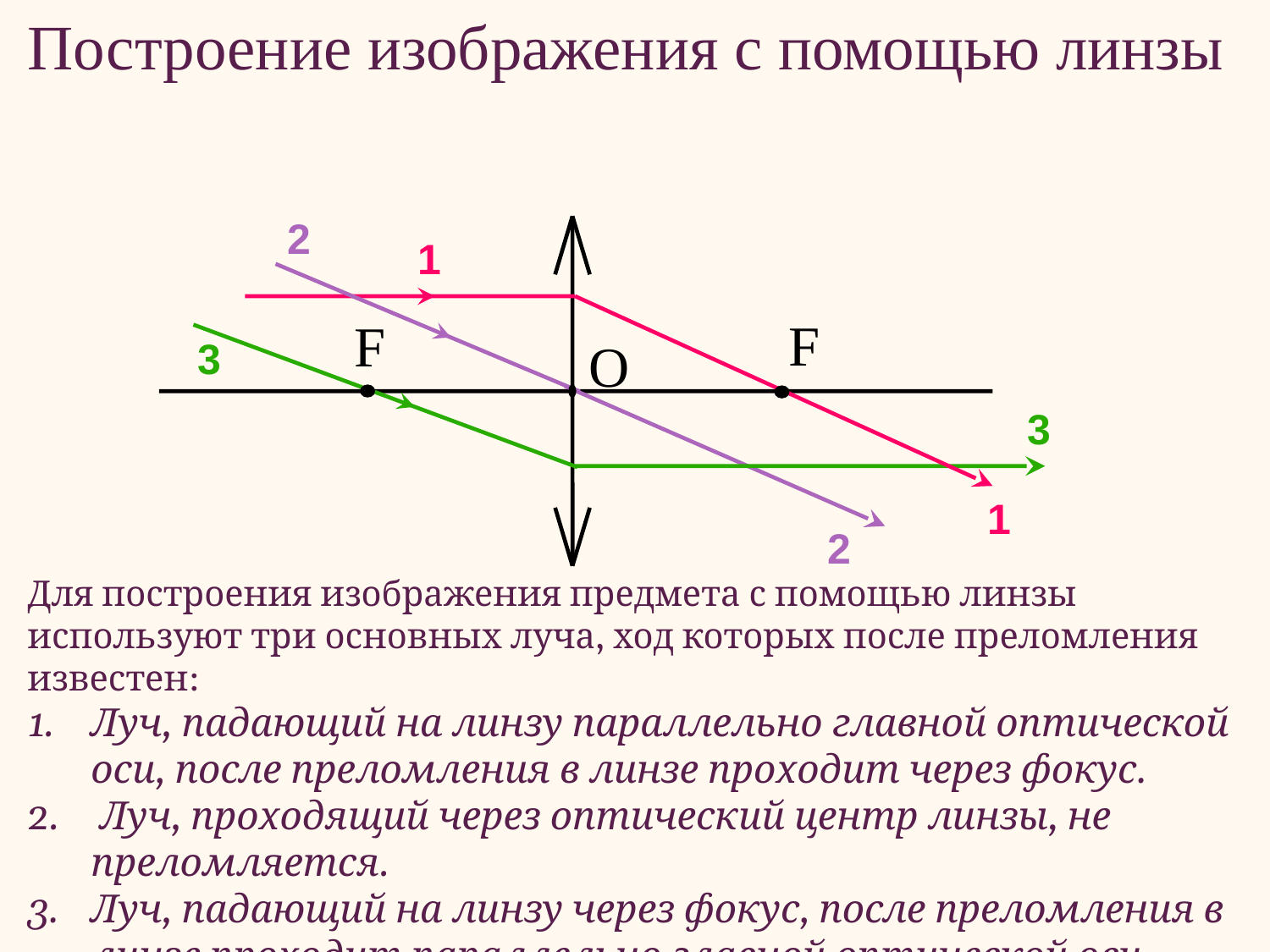

Построение изображения с помощью линзы
2

1

F
F
O
3

3

1
2
Для построения изображения предмета с помощью линзы используют три основных луча, ход которых после преломления известен:
Луч, падающий на линзу параллельно главной оптической оси, после преломления в линзе проходит через фокус.
 Луч, проходящий через оптический центр линзы, не преломляется.
Луч, падающий на линзу через фокус, после преломления в линзе проходит параллельно главной оптической оси.